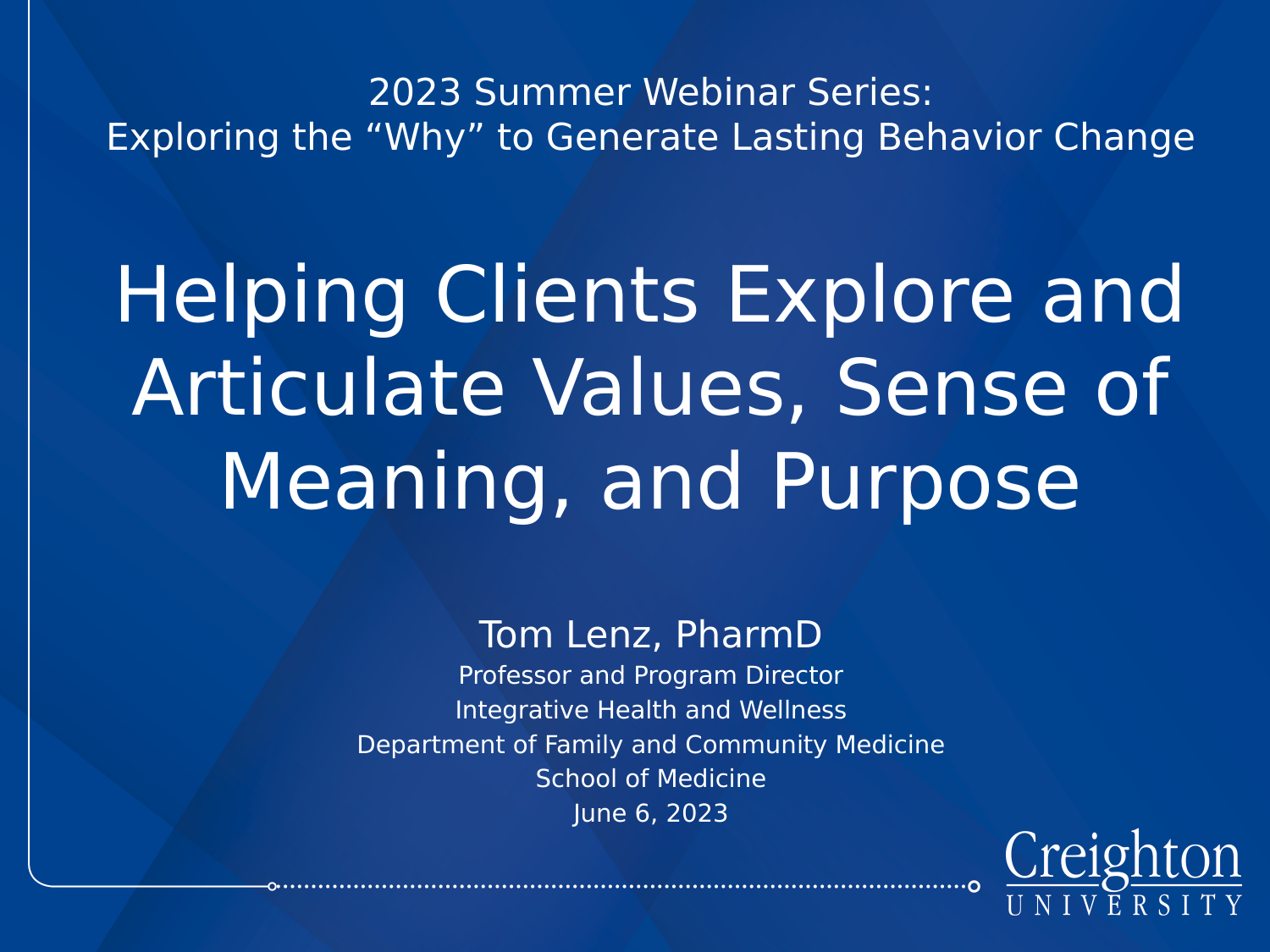

2023 Summer Webinar Series:
Exploring the “Why” to Generate Lasting Behavior Change
# Helping Clients Explore and Articulate Values, Sense of Meaning, and Purpose
Tom Lenz, PharmD
Professor and Program Director
Integrative Health and Wellness
Department of Family and Community Medicine
School of Medicine
June 6, 2023